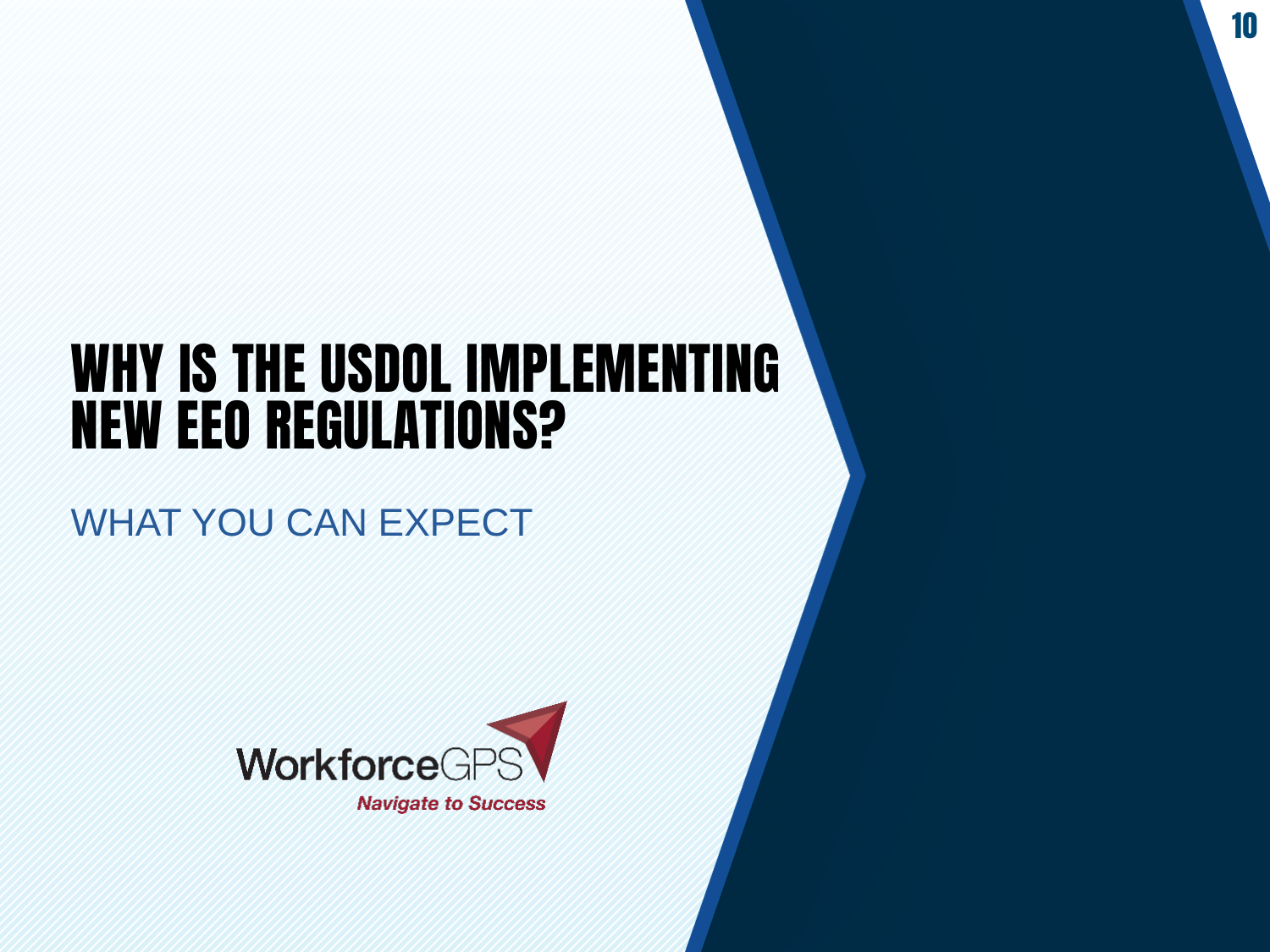

# Why is the USDOL Implementing new EEO Regulations?
What you can expect